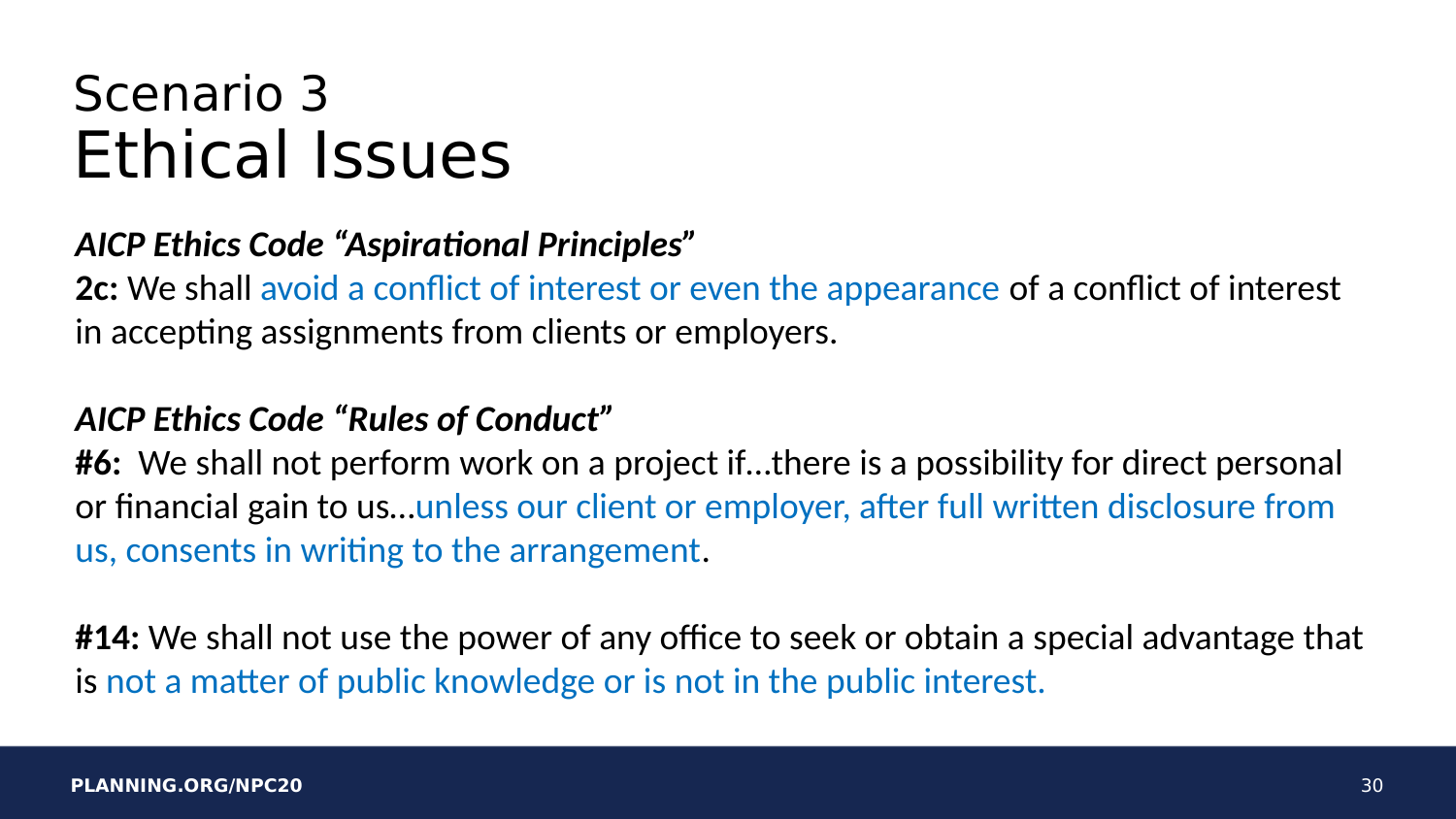

# Scenario 3 Ethical Issues
AICP Ethics Code “Aspirational Principles”
2c: We shall avoid a conflict of interest or even the appearance of a conflict of interest in accepting assignments from clients or employers.

AICP Ethics Code “Rules of Conduct”
#6:  We shall not perform work on a project if…there is a possibility for direct personal or financial gain to us…unless our client or employer, after full written disclosure from us, consents in writing to the arrangement.

#14: We shall not use the power of any office to seek or obtain a special advantage that is not a matter of public knowledge or is not in the public interest.
30
PLANNING.ORG/NPC20